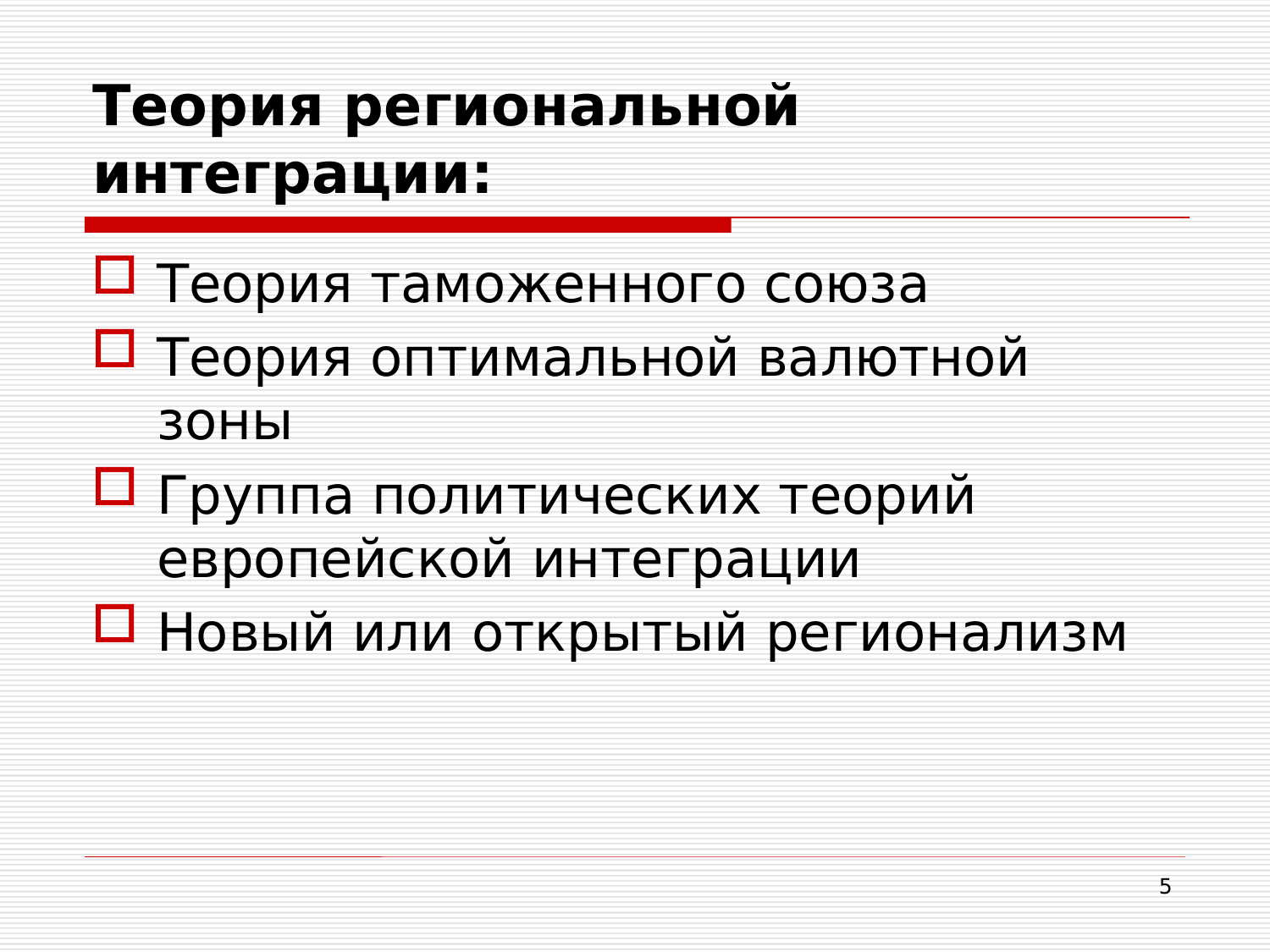

# Теория региональной интеграции:
Теория таможенного союза
Теория оптимальной валютной зоны
Группа политических теорий европейской интеграции
Новый или открытый регионализм
5